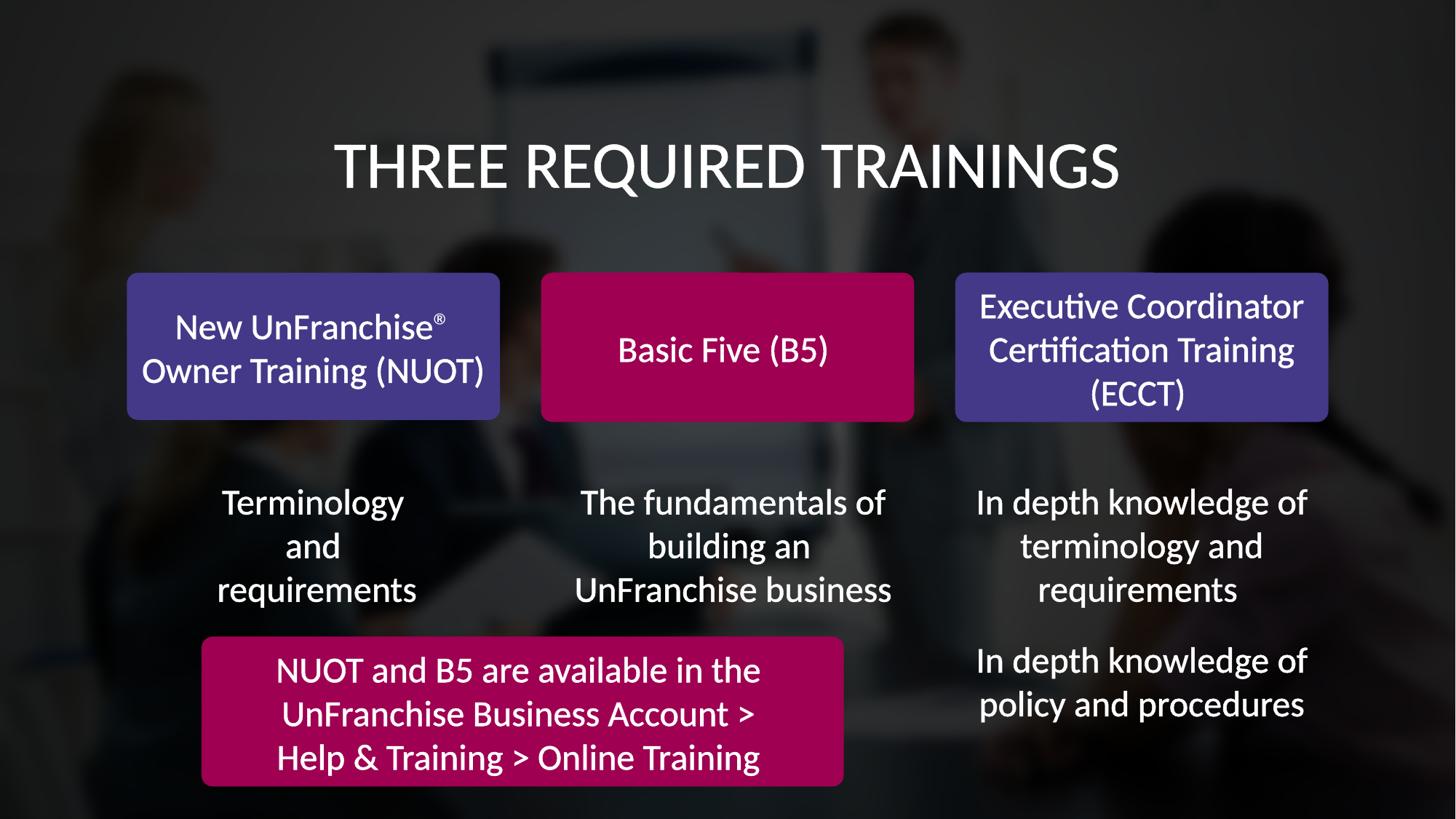

Three Required Trainings
Basic Five (B5)
Executive Coordinator Certification Training (ECCT)
New UnFranchise® Owner Training (NUOT)
In depth knowledge of terminology and requirements

In depth knowledge of policy and procedures
The fundamentals of building an
UnFranchise business
Terminology
and
requirements
NUOT and B5 are available in the
UnFranchise Business Account >
Help & Training > Online Training